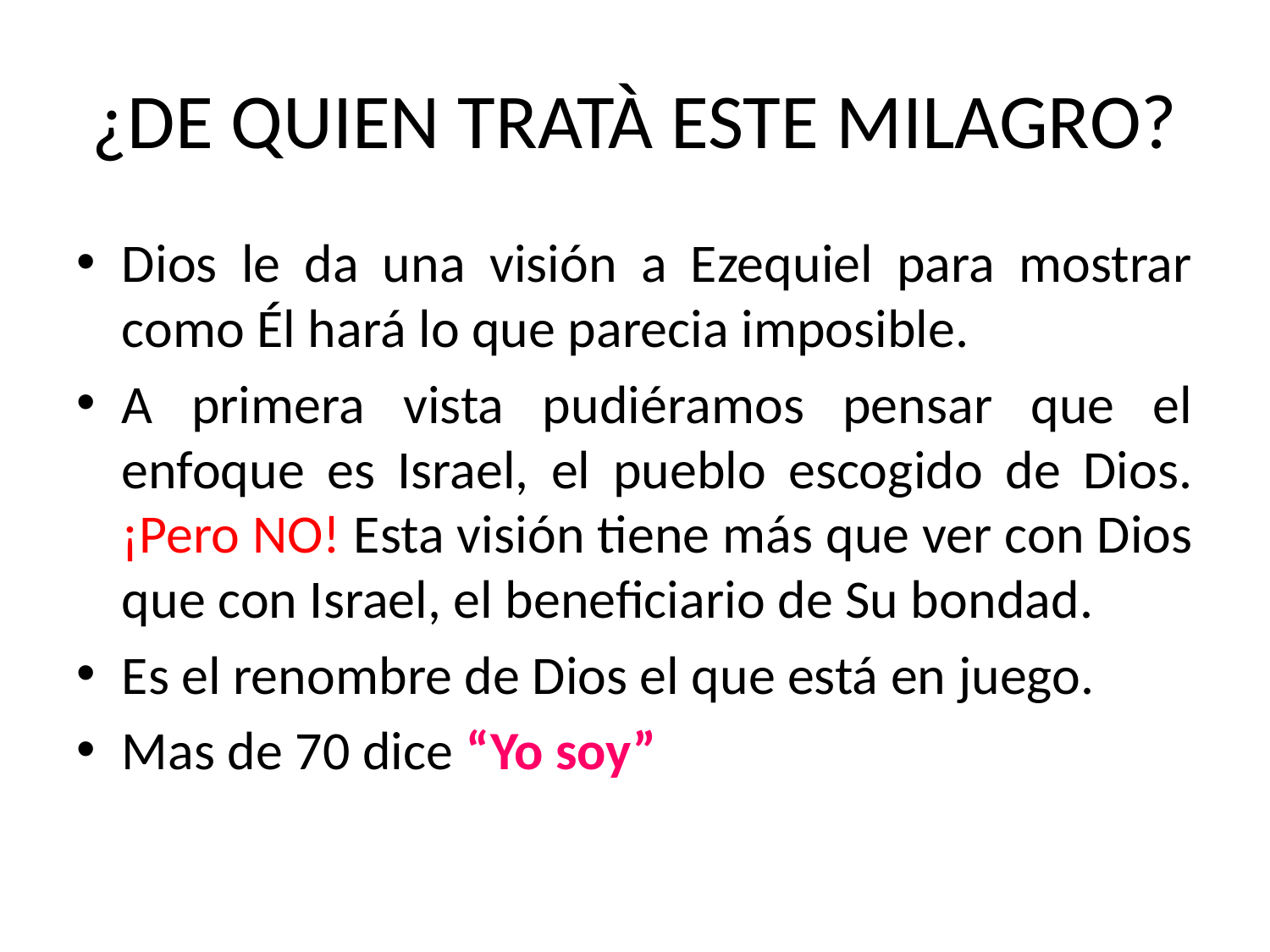

# ¿DE QUIEN TRATÀ ESTE MILAGRO?
Dios le da una visión a Ezequiel para mostrar como Él hará lo que parecia imposible.
A primera vista pudiéramos pensar que el enfoque es Israel, el pueblo escogido de Dios. ¡Pero NO! Esta visión tiene más que ver con Dios que con Israel, el beneficiario de Su bondad.
Es el renombre de Dios el que está en juego.
Mas de 70 dice “Yo soy”